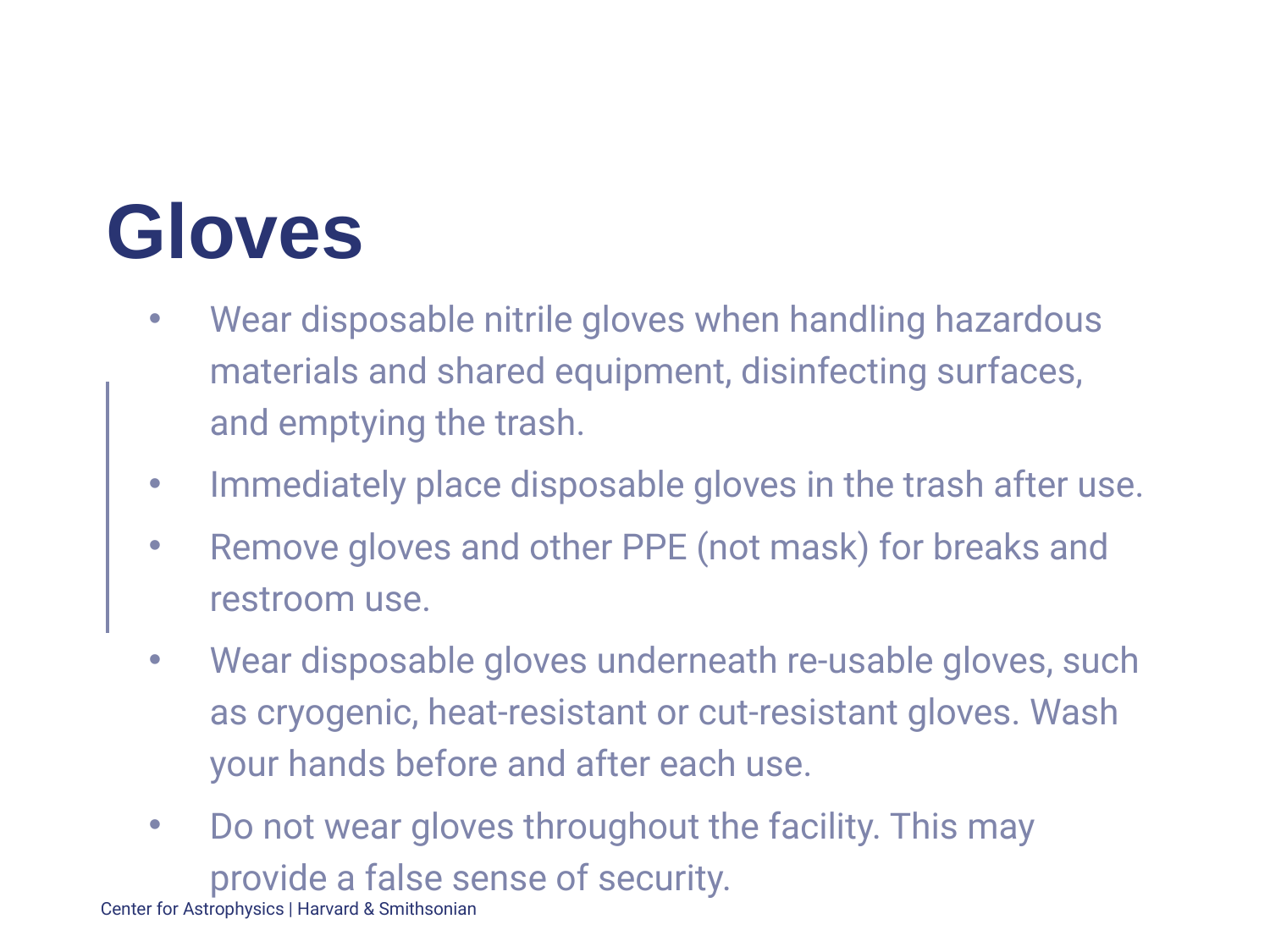

# Gloves
Wear disposable nitrile gloves when handling hazardous materials and shared equipment, disinfecting surfaces, and emptying the trash.
Immediately place disposable gloves in the trash after use.
Remove gloves and other PPE (not mask) for breaks and restroom use.
Wear disposable gloves underneath re-usable gloves, such as cryogenic, heat-resistant or cut-resistant gloves. Wash your hands before and after each use.
Do not wear gloves throughout the facility. This may provide a false sense of security.
Center for Astrophysics | Harvard & Smithsonian